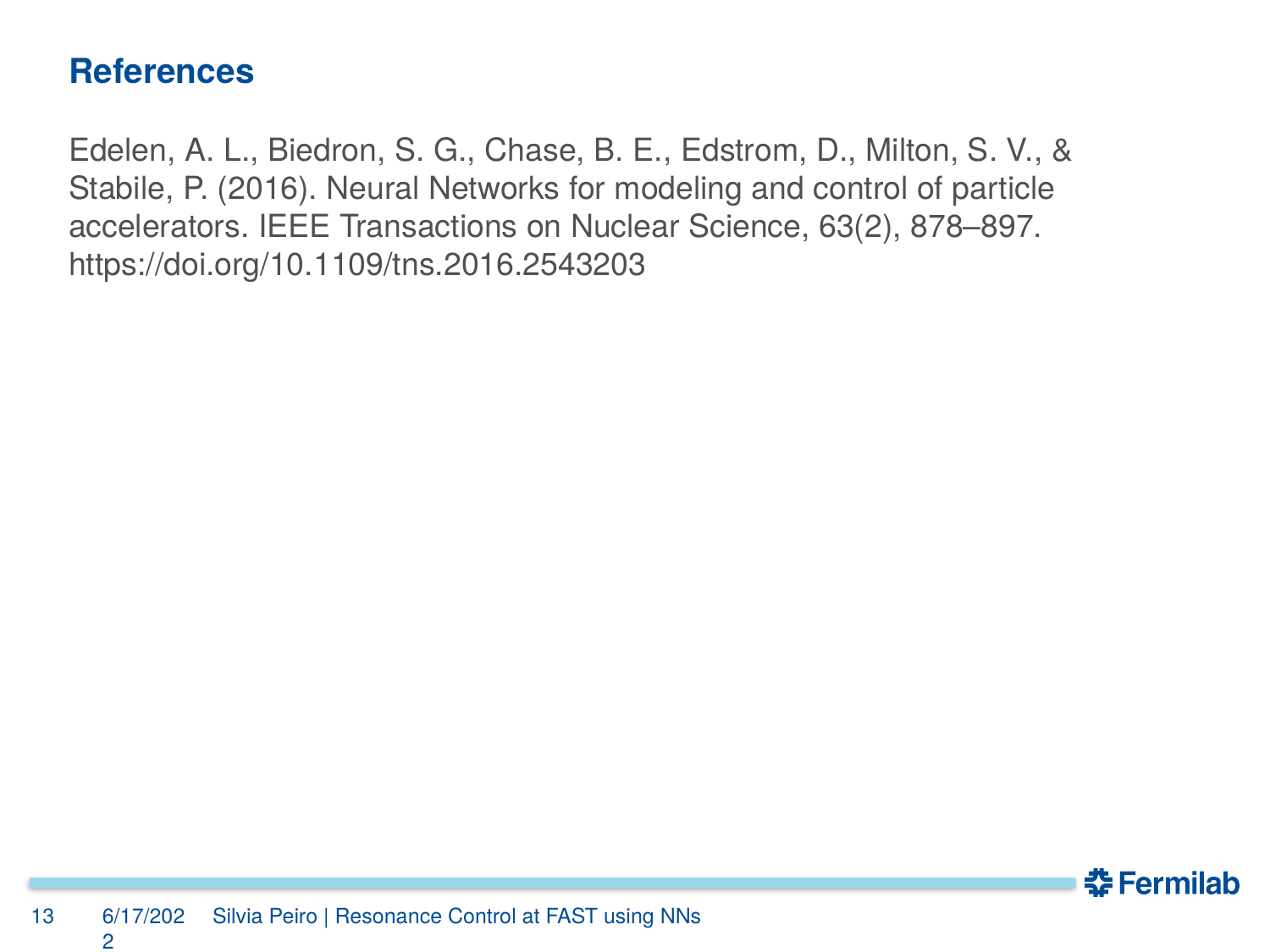

# References
Edelen, A. L., Biedron, S. G., Chase, B. E., Edstrom, D., Milton, S. V., & Stabile, P. (2016). Neural Networks for modeling and control of particle accelerators. IEEE Transactions on Nuclear Science, 63(2), 878–897. https://doi.org/10.1109/tns.2016.2543203

13
6/17/2022
Silvia Peiro | Resonance Control at FAST using NNs